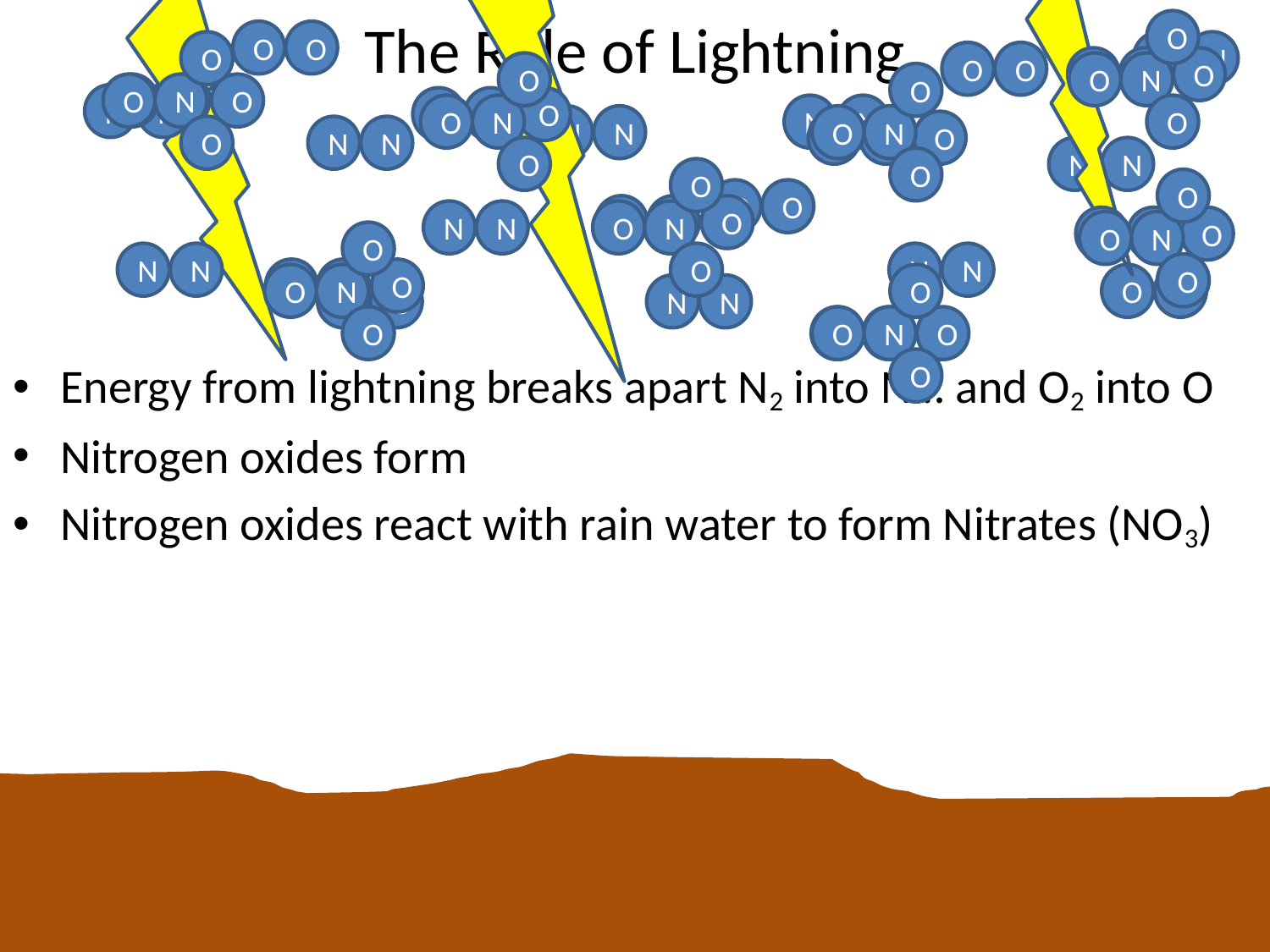

# The Role of Lightning

O
O
N
O
O
O
O
O
N
O
N
N
O
O
O
N
O
O
O
N
O
O
O
N
O
O
N
O
N
N
O
N
O
N
N
N
N
O
N
O
N
N
N
N
O
O
N
O
O
O
N
O
O
O
O
N
O
N
N
O
N
O
O
O
N
O
N
N
N
N
O
N
O
O
O
N
O
O
O
O
O
N
N
O
N
O
Energy from lightning breaks apart N2 into N… and O2 into O
Nitrogen oxides form
Nitrogen oxides react with rain water to form Nitrates (NO3)